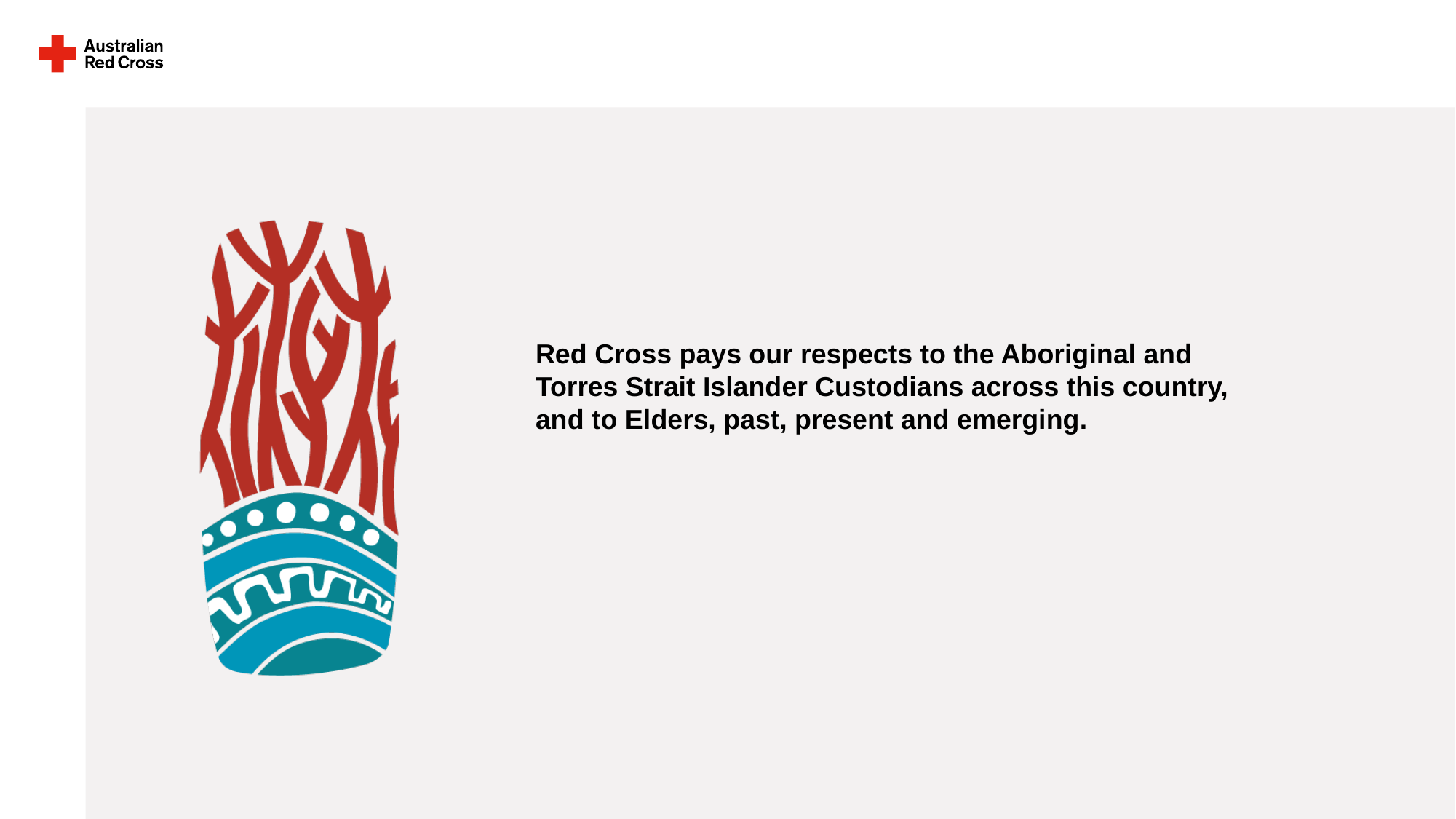

Red Cross pays our respects to the Aboriginal and Torres Strait Islander Custodians across this country, and to Elders, past, present and emerging.